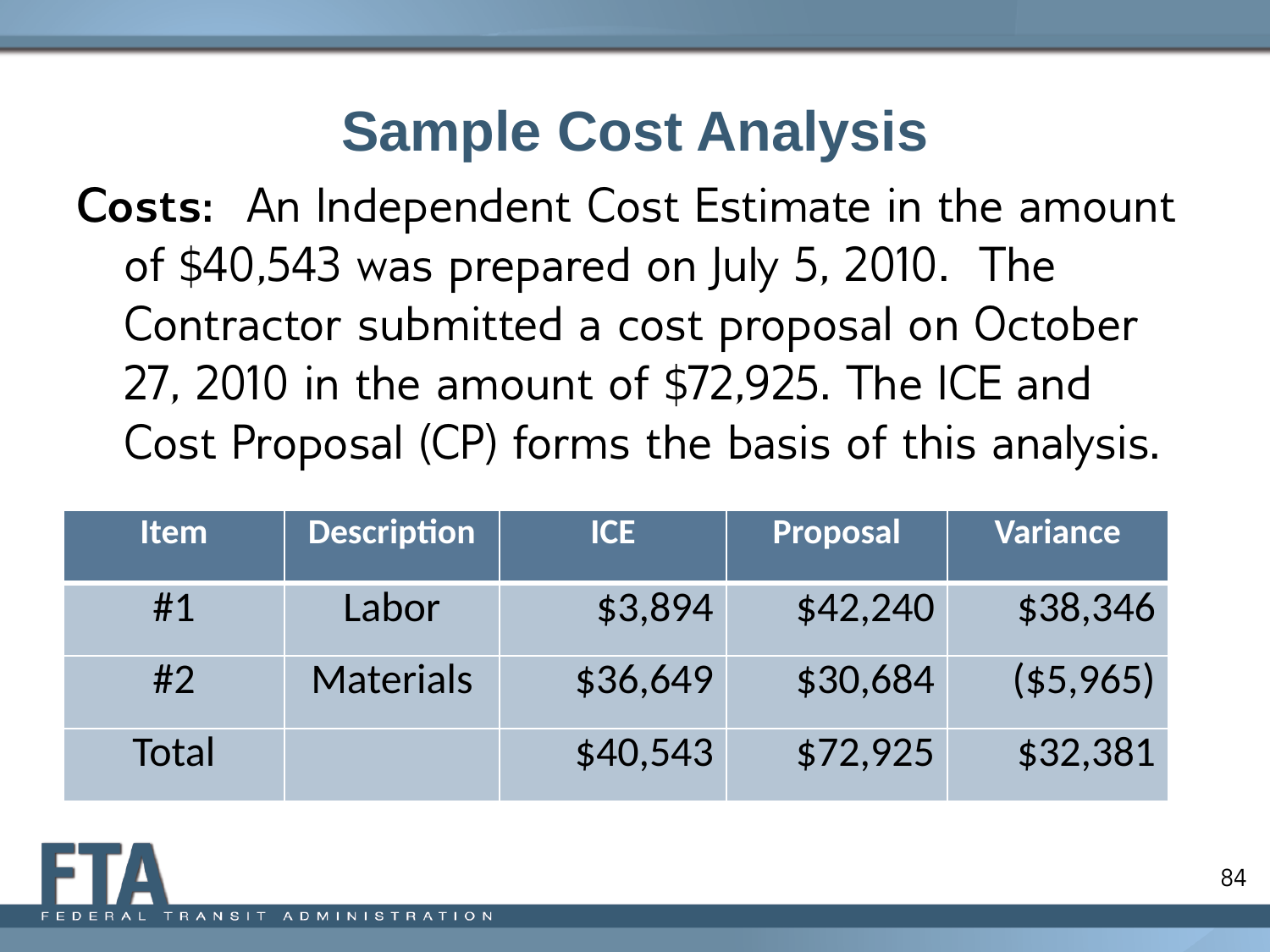

# Sample Cost Analysis
Costs:  An Independent Cost Estimate in the amount of $40,543 was prepared on July 5, 2010.  The Contractor submitted a cost proposal on October 27, 2010 in the amount of $72,925. The ICE and Cost Proposal (CP) forms the basis of this analysis.

| Item | Description | ICE | Proposal | Variance |
| --- | --- | --- | --- | --- |
| #1 | Labor | $3,894 | $42,240 | $38,346 |
| #2 | Materials | $36,649 | $30,684 | ($5,965) |
| Total |  | $40,543 | $72,925 | $32,381 |